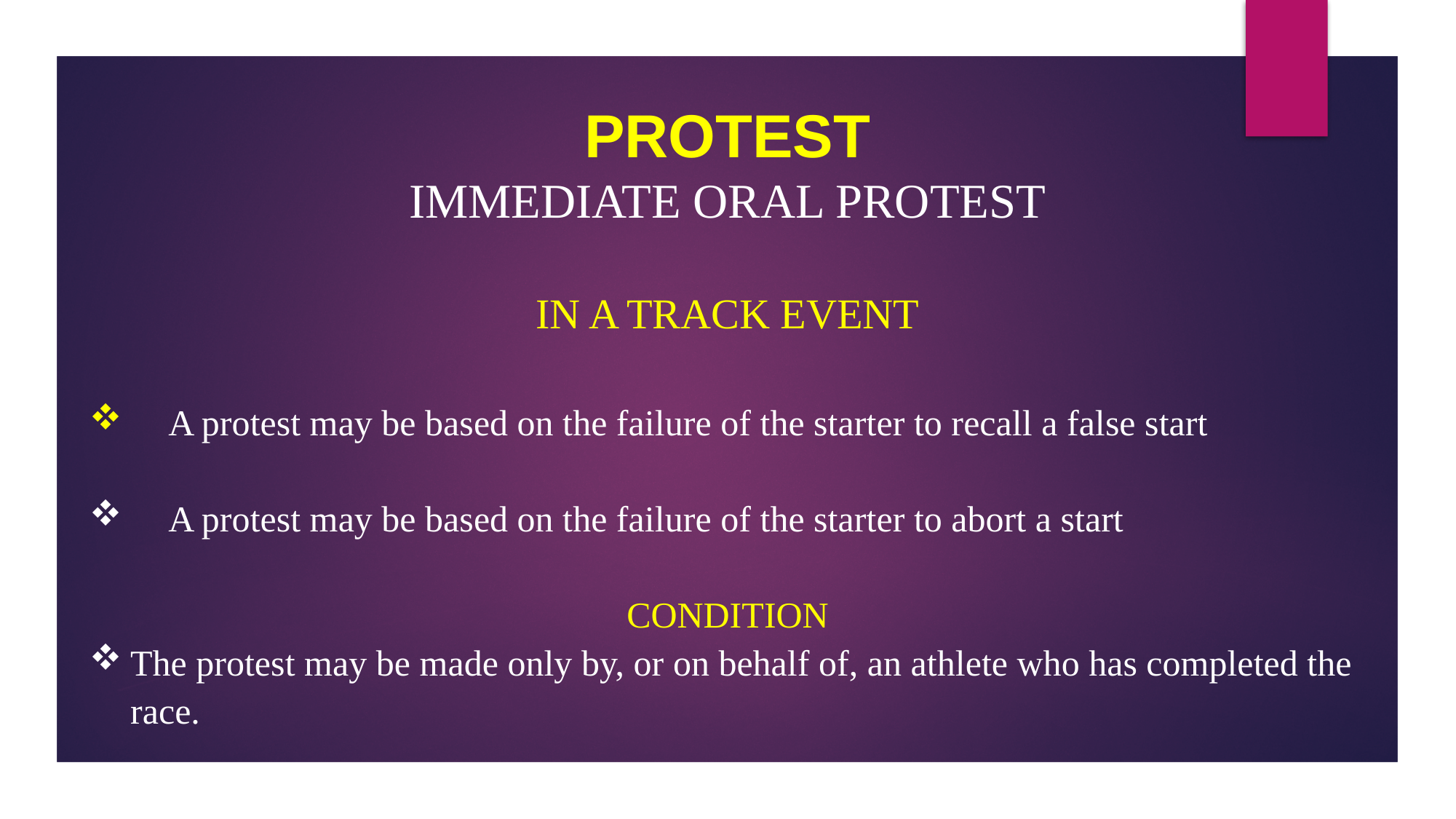

PROTEST
IMMEDIATE ORAL PROTEST

IN A TRACK EVENT

    A protest may be based on the failure of the starter to recall a false start

    A protest may be based on the failure of the starter to abort a start

CONDITION
The protest may be made only by, or on behalf of, an athlete who has completed the race.